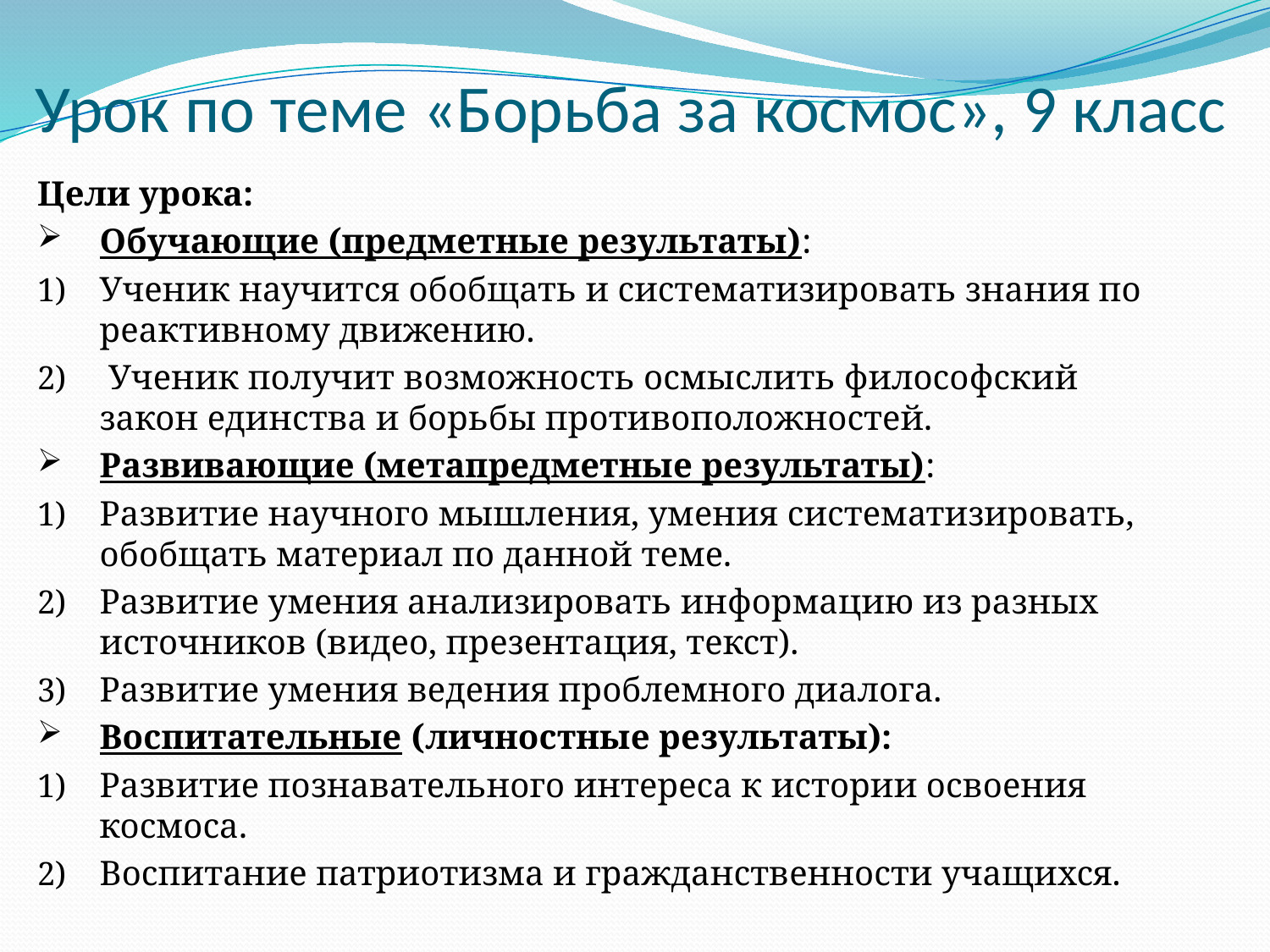

# Урок по теме «Борьба за космос», 9 класс
Цели урока:
Обучающие (предметные результаты):
Ученик научится обобщать и систематизировать знания по реактивному движению.
 Ученик получит возможность осмыслить философский закон единства и борьбы противоположностей.
Развивающие (метапредметные результаты):
Развитие научного мышления, умения систематизировать, обобщать материал по данной теме.
Развитие умения анализировать информацию из разных источников (видео, презентация, текст).
Развитие умения ведения проблемного диалога.
Воспитательные (личностные результаты):
Развитие познавательного интереса к истории освоения космоса.
Воспитание патриотизма и гражданственности учащихся.